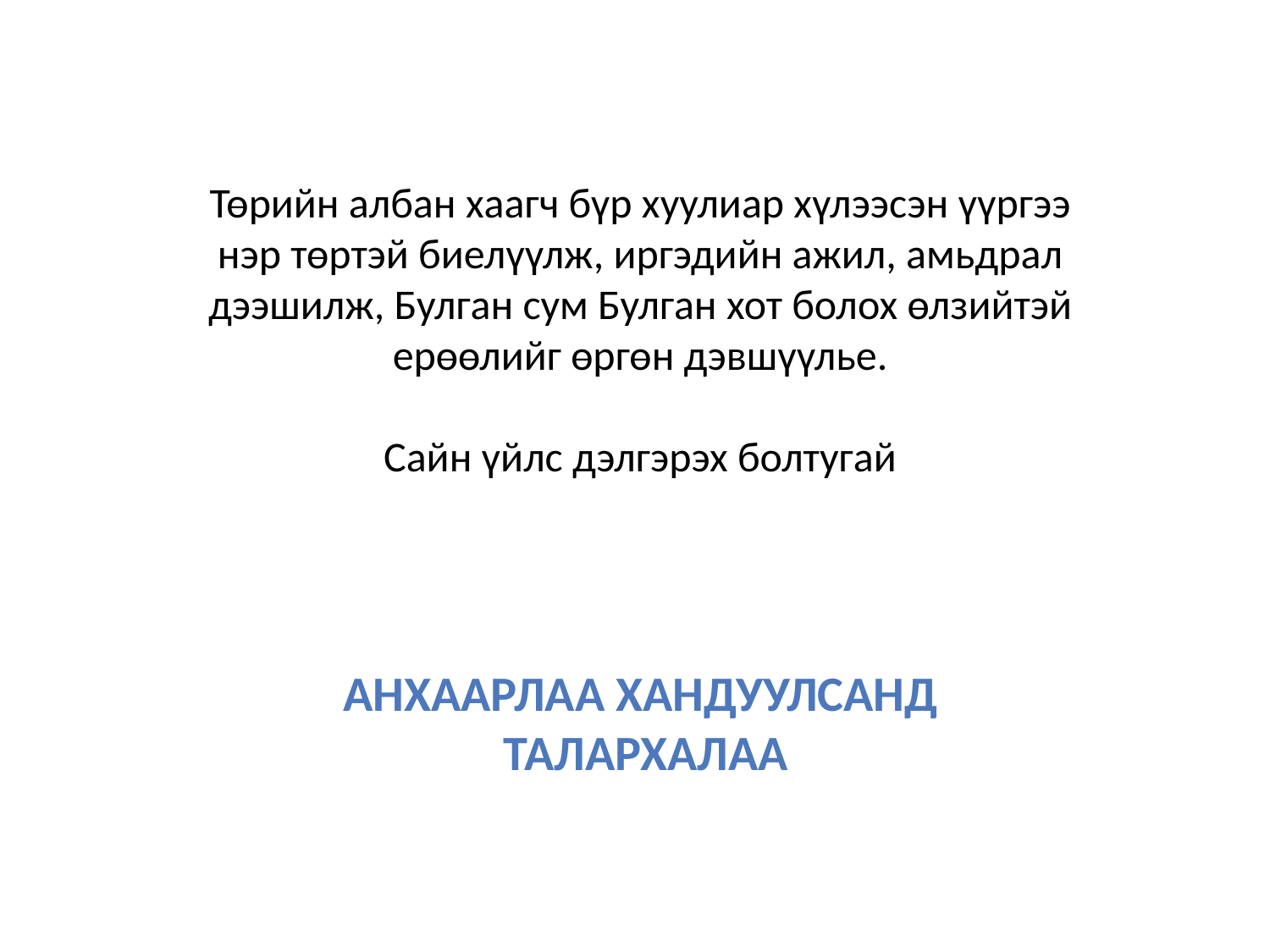

Төрийн албан хаагч бүр хуулиар хүлээсэн үүргээ нэр төртэй биелүүлж, иргэдийн ажил, амьдрал дээшилж, Булган сум Булган хот болох өлзийтэй ерөөлийг өргөн дэвшүүлье.

Сайн үйлс дэлгэрэх болтугай
Анхаарлаа хандуулсанд
талархалаа